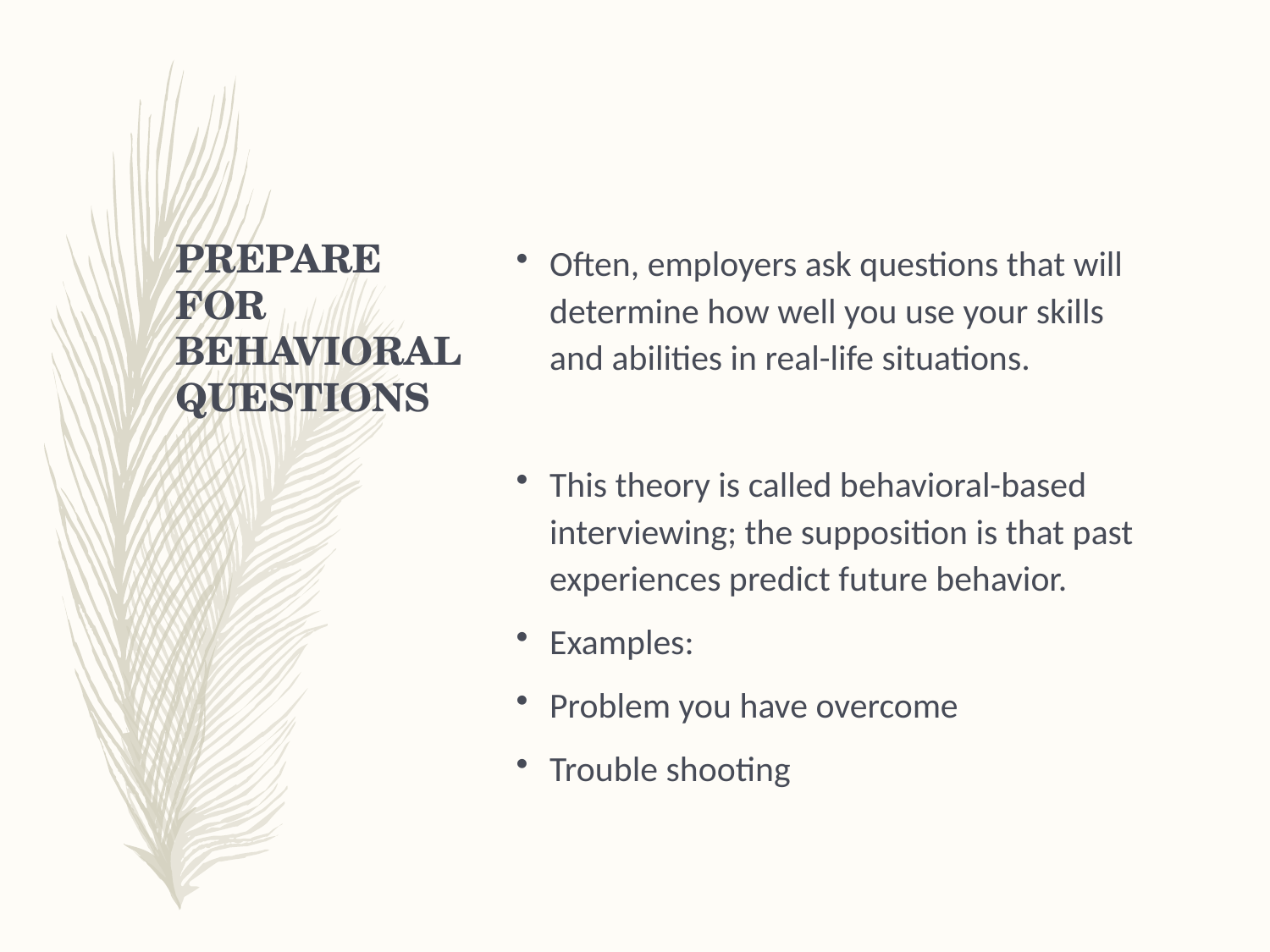

# PREPARE FOR BEHAVIORAL QUESTIONS
Often, employers ask questions that will determine how well you use your skills and abilities in real-life situations.

This theory is called behavioral-based interviewing; the supposition is that past experiences predict future behavior.
Examples:
Problem you have overcome
Trouble shooting